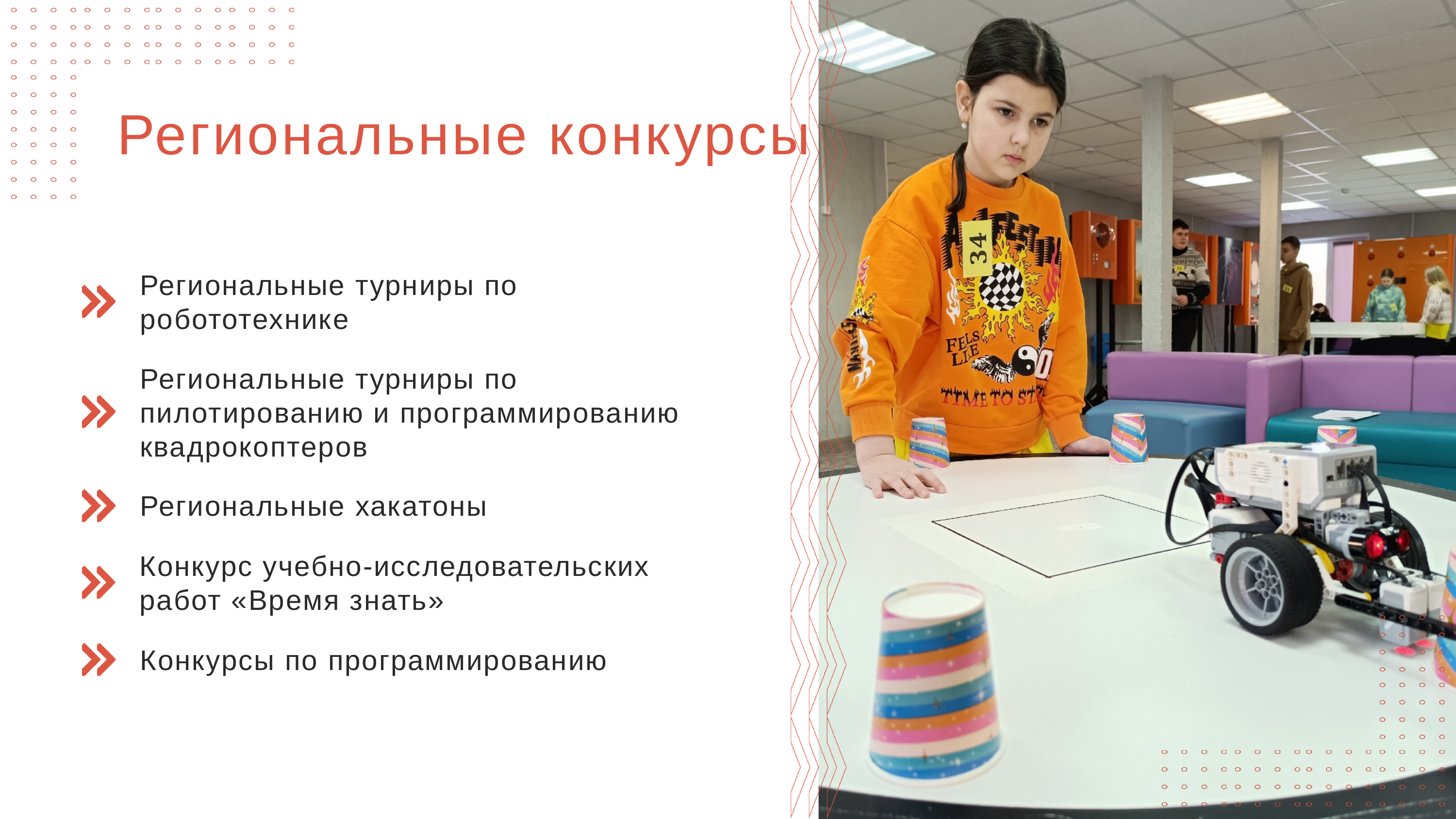

Региональные конкурсы
Региональные турниры по робототехнике

Региональные турниры по пилотированию и программированию квадрокоптеров

Региональные хакатоны

Конкурс учебно-исследовательских работ «Время знать»

Конкурсы по программированию